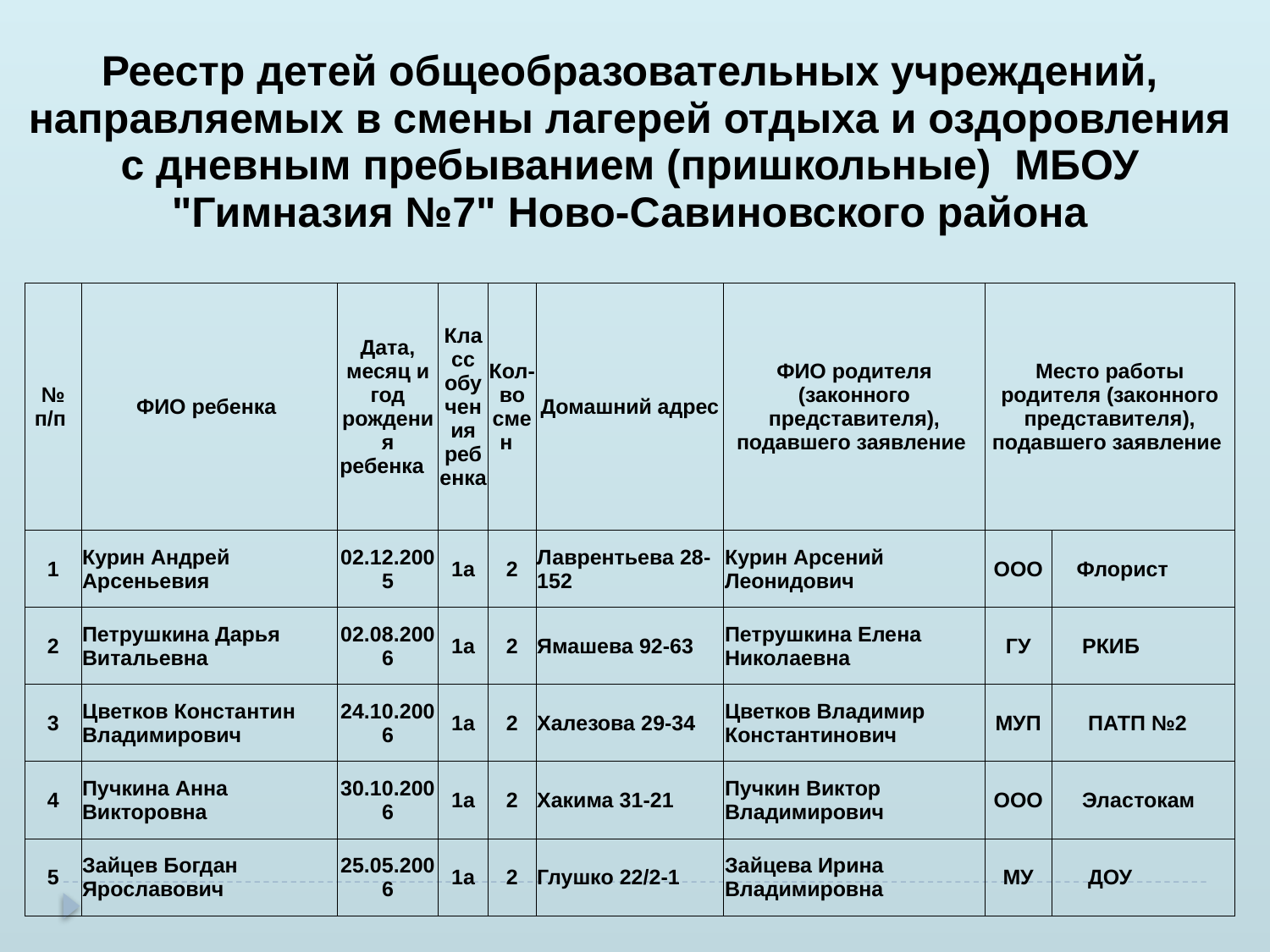

| Реестр детей общеобразовательных учреждений, направляемых в смены лагерей отдыха и оздоровления с дневным пребыванием (пришкольные) МБОУ "Гимназия №7" Ново-Савиновского района |  |  |  |  |  |  |  |  |
| --- | --- | --- | --- | --- | --- | --- | --- | --- |
| № п/п | ФИО ребенка | Дата, месяц и год рождения ребенка | Класс обучения ребенка | Кол-во смен | Домашний адрес | ФИО родителя (законного представителя), подавшего заявление | Место работы родителя (законного представителя), подавшего заявление |  |
| 1 | Курин Андрей Арсеньевия | 02.12.2005 | 1а | 2 | Лаврентьева 28-152 | Курин Арсений Леонидович | ООО | Флорист |
| 2 | Петрушкина Дарья Витальевна | 02.08.2006 | 1а | 2 | Ямашева 92-63 | Петрушкина Елена Николаевна | ГУ | РКИБ |
| 3 | Цветков Константин Владимирович | 24.10.2006 | 1а | 2 | Халезова 29-34 | Цветков Владимир Константинович | МУП | ПАТП №2 |
| 4 | Пучкина Анна Викторовна | 30.10.2006 | 1а | 2 | Хакима 31-21 | Пучкин Виктор Владимирович | ООО | Эластокам |
| 5 | Зайцев Богдан Ярославович | 25.05.2006 | 1а | 2 | Глушко 22/2-1 | Зайцева Ирина Владимировна | МУ | ДОУ |